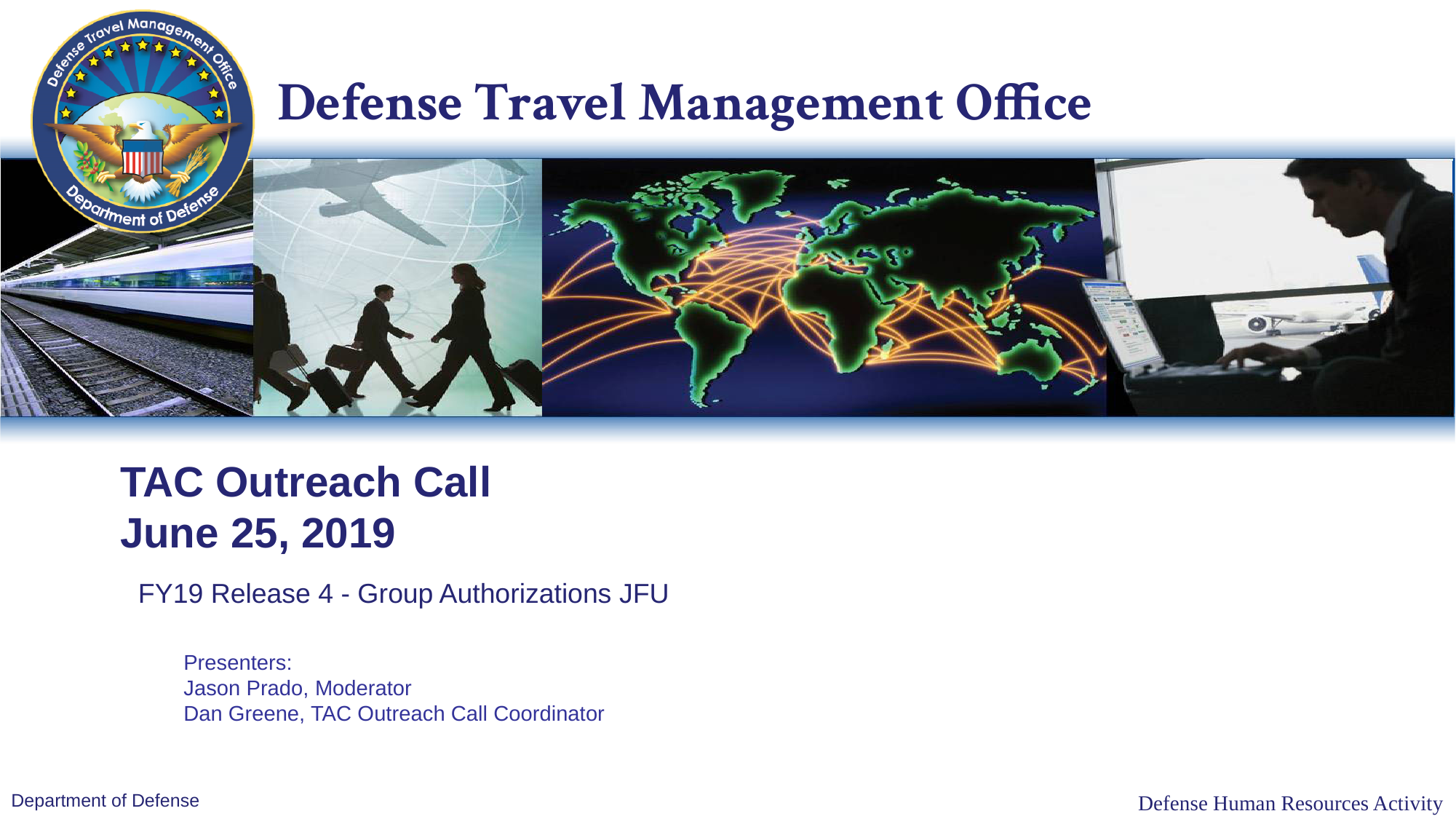

# TAC Outreach Call June 25, 2019
FY19 Release 4 - Group Authorizations JFU
Presenters:
Jason Prado, Moderator
Dan Greene, TAC Outreach Call Coordinator